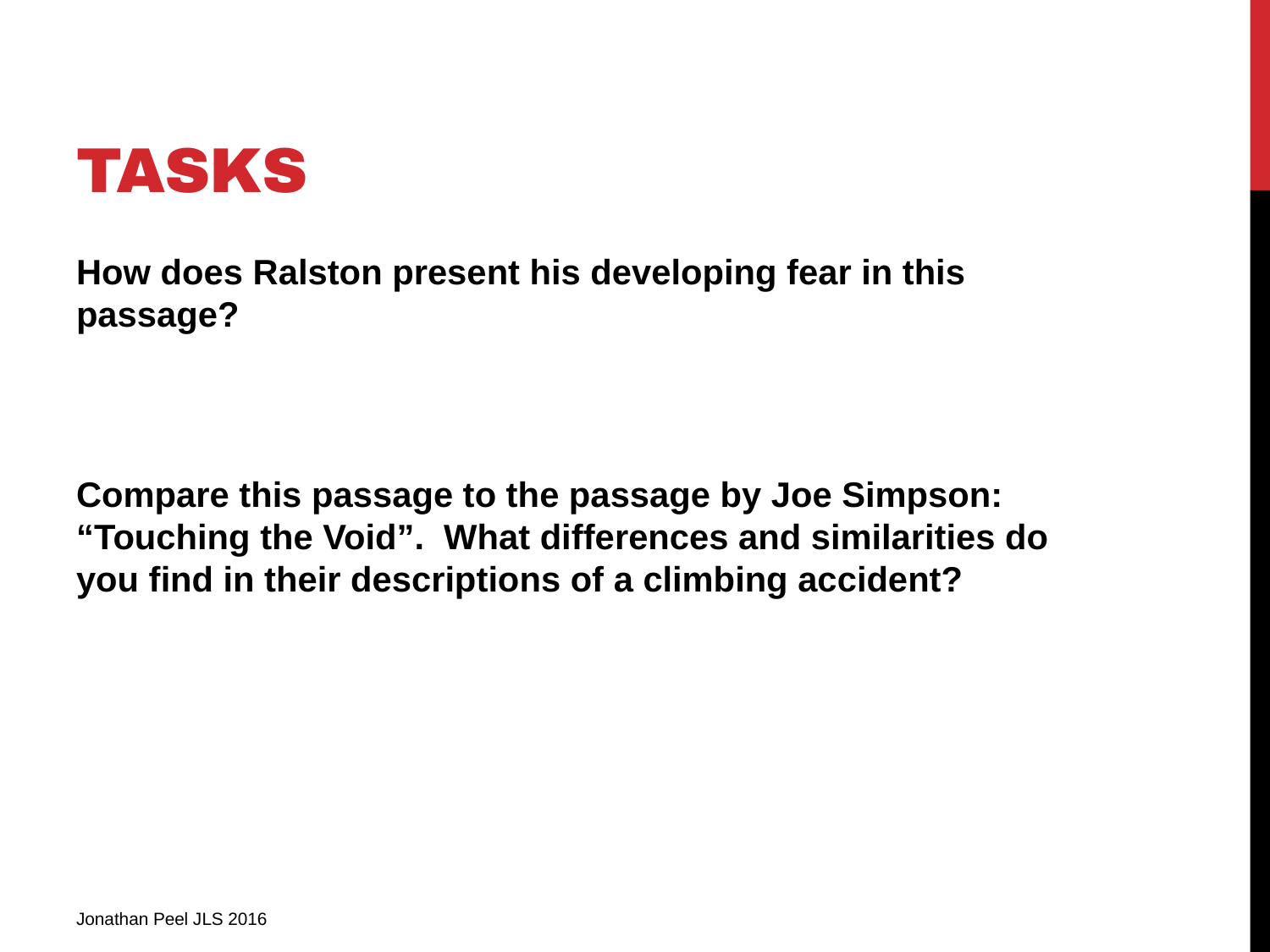

# TASKS
How does Ralston present his developing fear in this passage?

Compare this passage to the passage by Joe Simpson: “Touching the Void”.  What differences and similarities do you find in their descriptions of a climbing accident?
Jonathan Peel JLS 2016